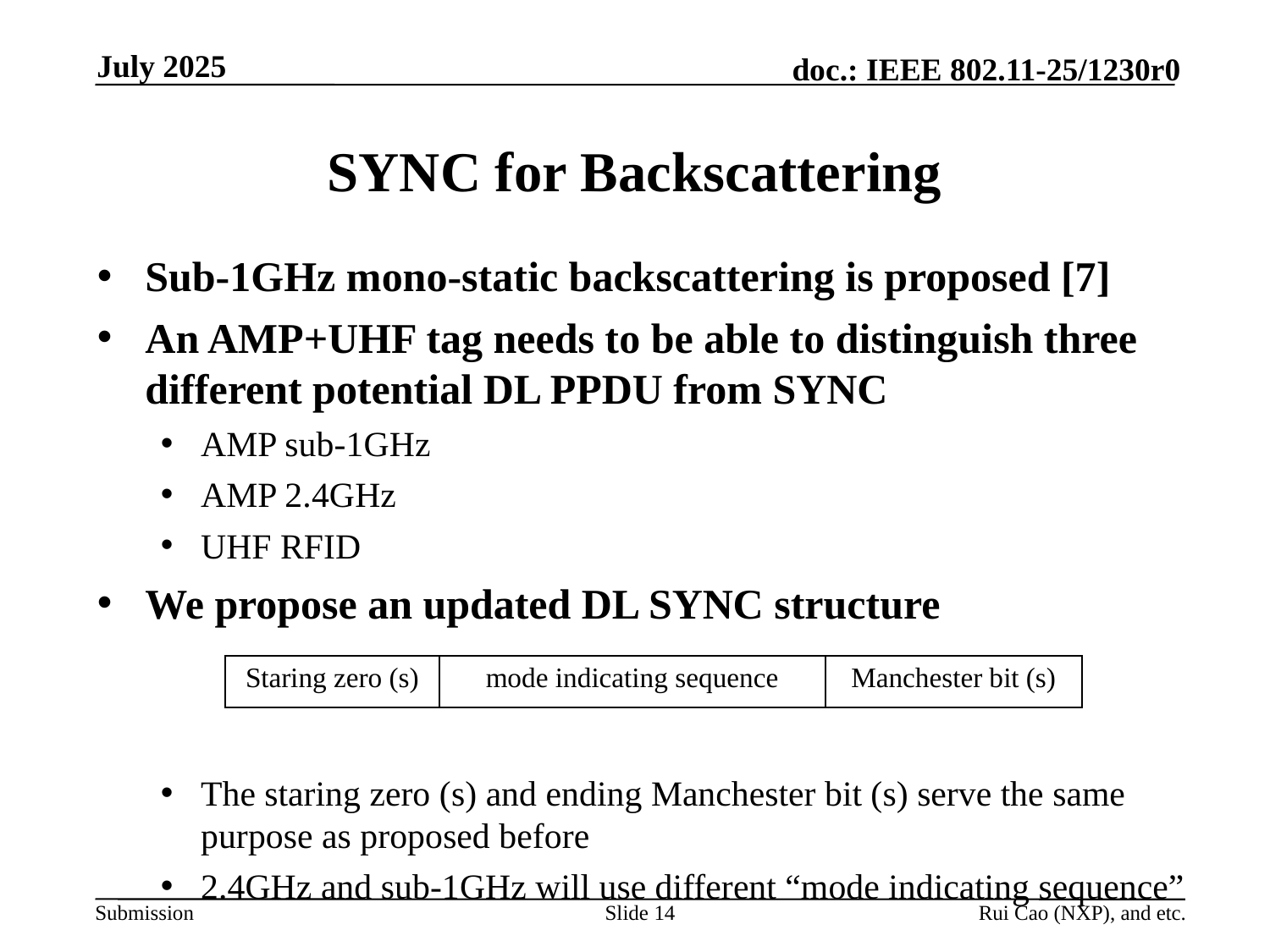

July 2025
# SYNC for Backscattering
Sub-1GHz mono-static backscattering is proposed [7]
An AMP+UHF tag needs to be able to distinguish three different potential DL PPDU from SYNC
AMP sub-1GHz
AMP 2.4GHz
UHF RFID
We propose an updated DL SYNC structure

The staring zero (s) and ending Manchester bit (s) serve the same purpose as proposed before
2.4GHz and sub-1GHz will use different “mode indicating sequence”

| Staring zero (s) | mode indicating sequence | Manchester bit (s) |
| --- | --- | --- |
Slide 14
Rui Cao (NXP), and etc.